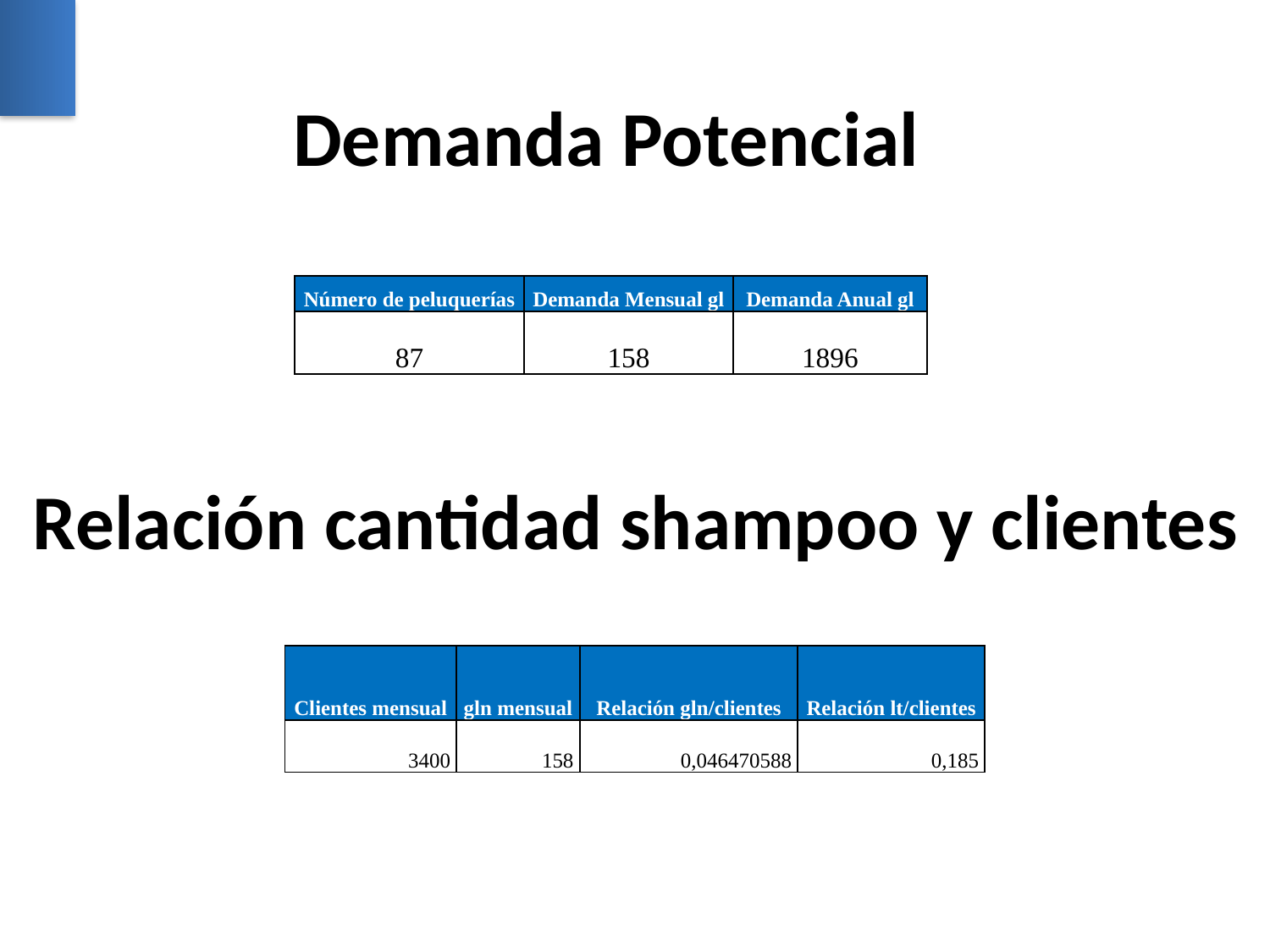

# Demanda Potencial
| Número de peluquerías | Demanda Mensual gl | Demanda Anual gl |
| --- | --- | --- |
| 87 | 158 | 1896 |
Relación cantidad shampoo y clientes
| Clientes mensual | gln mensual | Relación gln/clientes | Relación lt/clientes |
| --- | --- | --- | --- |
| 3400 | 158 | 0,046470588 | 0,185 |